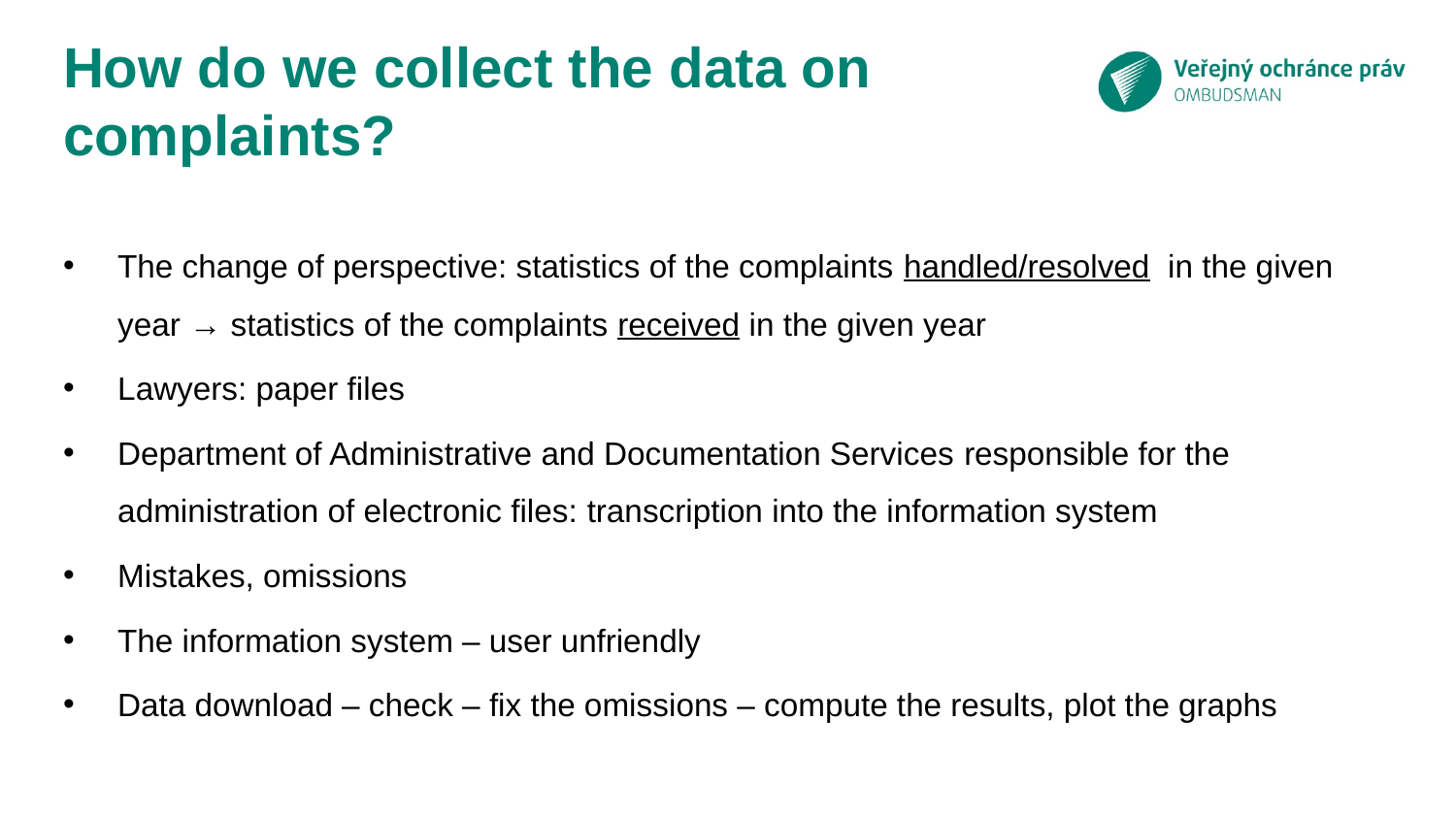

# How do we collect the data on complaints?
The change of perspective: statistics of the complaints handled/resolved  in the given year → statistics of the complaints received in the given year
Lawyers: paper files
Department of Administrative and Documentation Services responsible for the administration of electronic files: transcription into the information system
Mistakes, omissions
The information system – user unfriendly
Data download – check – fix the omissions – compute the results, plot the graphs